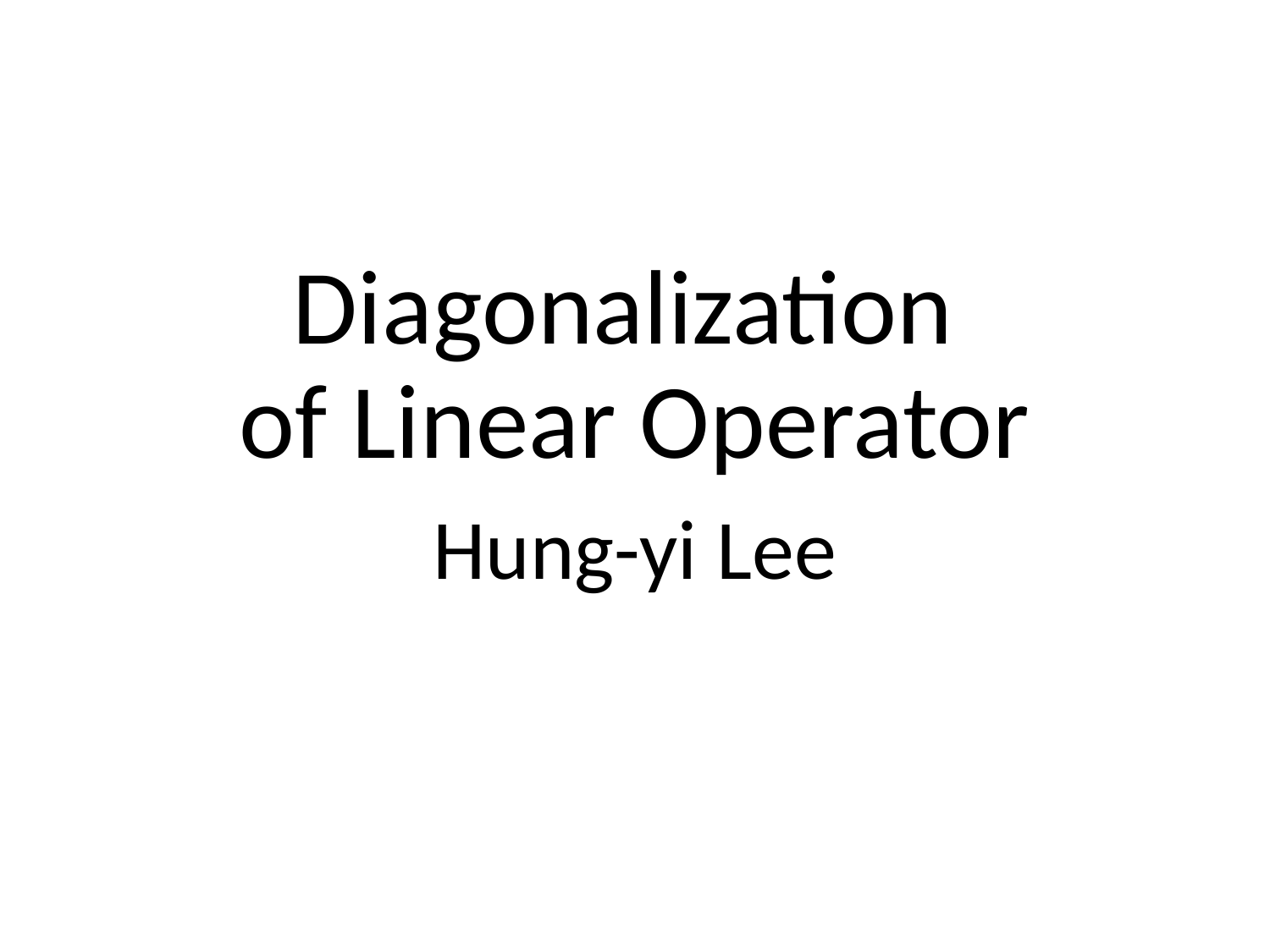

# Diagonalization of Linear Operator
Hung-yi Lee